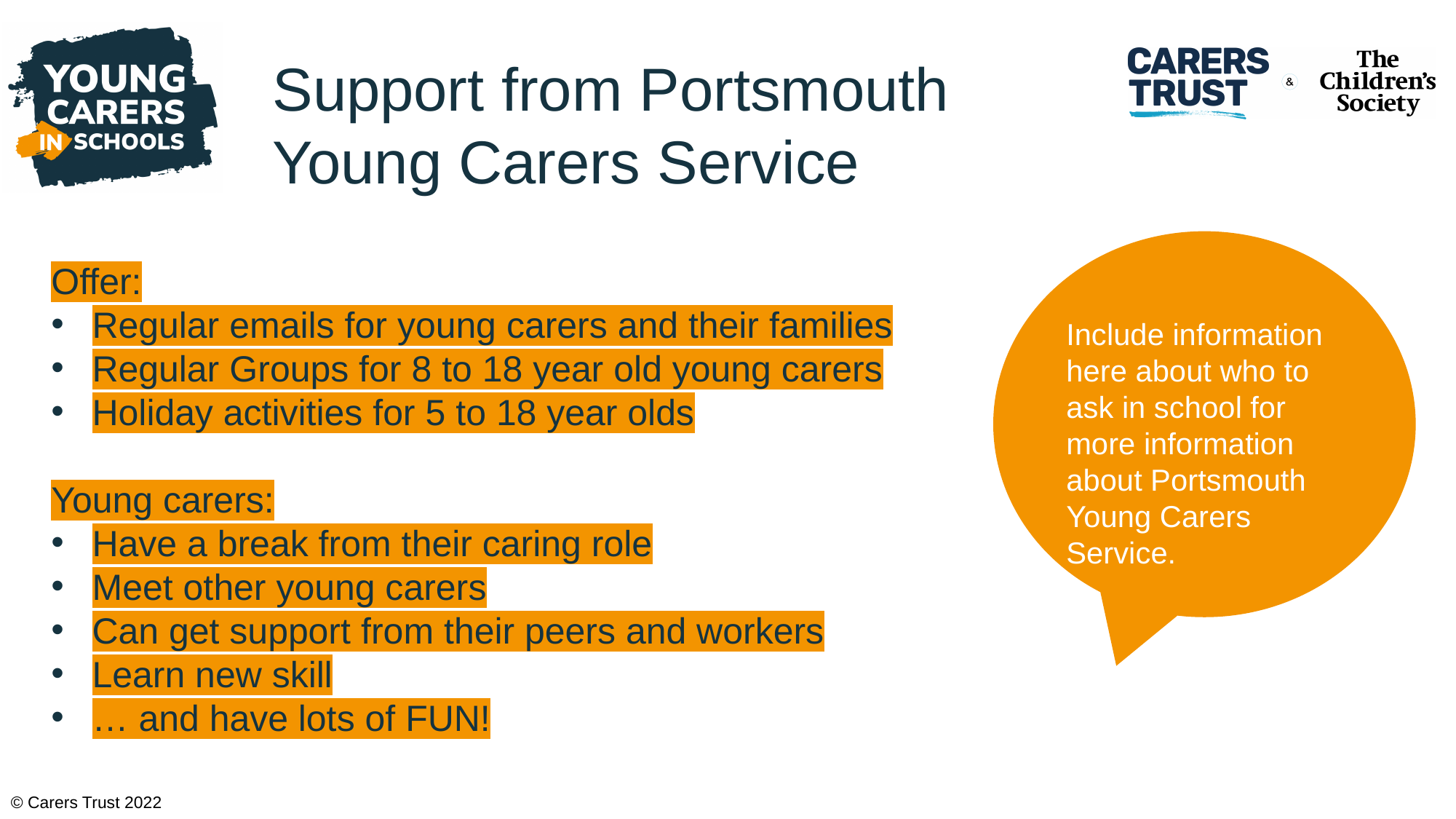

Support from Portsmouth Young Carers Service

Include information here about who to ask in school for more information about Portsmouth Young Carers Service.
Offer:
Regular emails for young carers and their families
Regular Groups for 8 to 18 year old young carers
Holiday activities for 5 to 18 year olds

Young carers:
Have a break from their caring role
Meet other young carers
Can get support from their peers and workers
Learn new skill
… and have lots of FUN!